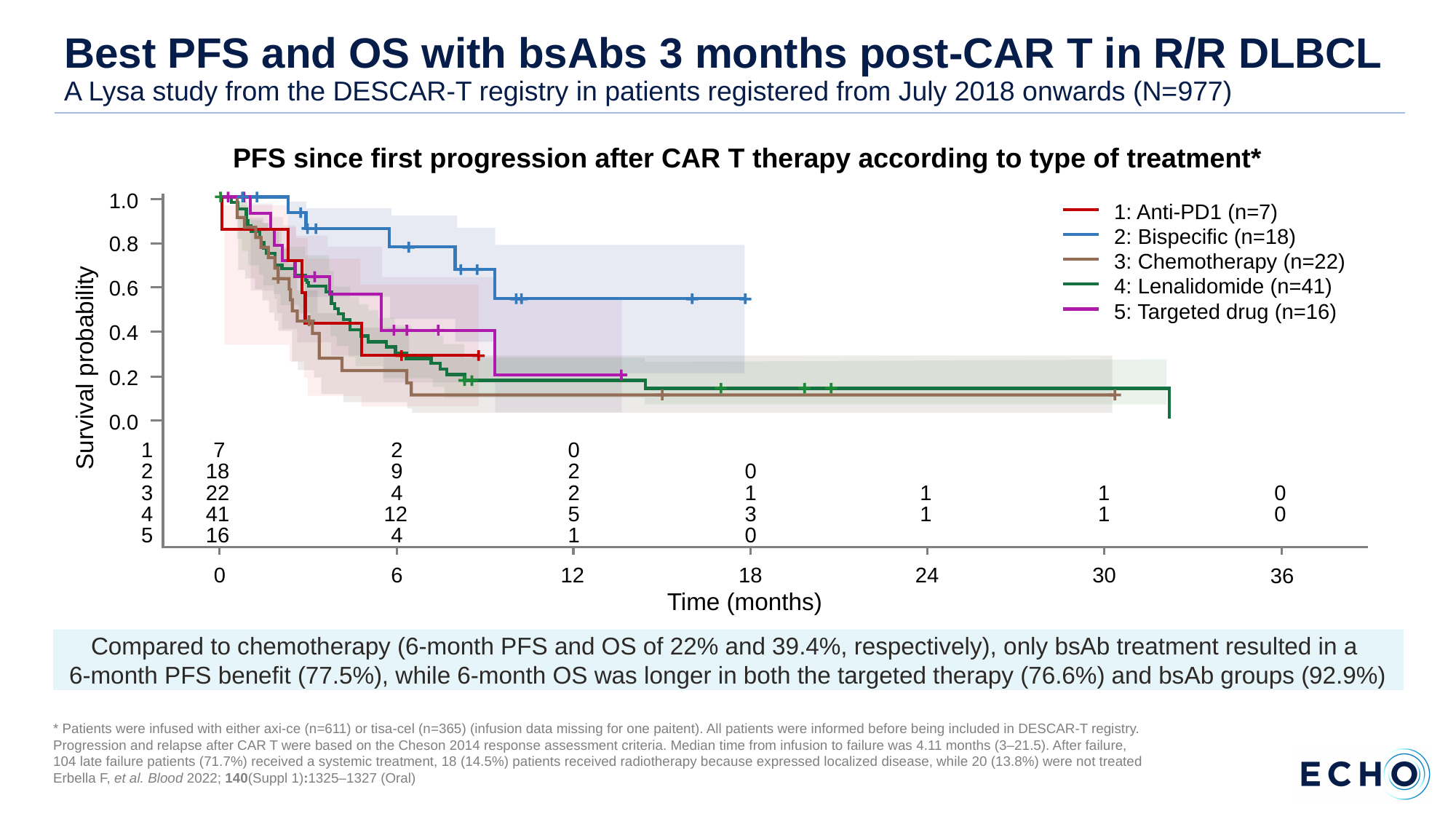

# Best PFS and OS with bsAbs 3 months post-CAR T in R/R DLBCL A Lysa study from the DESCAR-T registry in patients registered from July 2018 onwards (N=977)
PFS since first progression after CAR T therapy according to type of treatment*
1.0

0.8

0.6

0.4

0.2

0.0

1
7
2
0
2
18
9
2
0
3
22
4
2
1
1
1
0
4
41
12
5
3
1
1
0
5
16
4
1
0

0
36
6
12
18
24
30
Survival probability

1: Anti-PD1 (n=7)

2: Bispecific (n=18)
3: Chemotherapy (n=22)
4: Lenalidomide (n=41)

5: Targeted drug (n=16)

Time (months)
Compared to chemotherapy (6-month PFS and OS of 22% and 39.4%, respectively), only bsAb treatment resulted in a
6-month PFS benefit (77.5%), while 6-month OS was longer in both the targeted therapy (76.6%) and bsAb groups (92.9%)
* Patients were infused with either axi-ce (n=611) or tisa-cel (n=365) (infusion data missing for one paitent). All patients were informed before being included in DESCAR-T registry.
Progression and relapse after CAR T were based on the Cheson 2014 response assessment criteria. Median time from infusion to failure was 4.11 months (3–21.5). After failure,
104 late failure patients (71.7%) received a systemic treatment, 18 (14.5%) patients received radiotherapy because expressed localized disease, while 20 (13.8%) were not treated
Erbella F, et al. Blood 2022; 140(Suppl 1):1325–1327 (Oral)